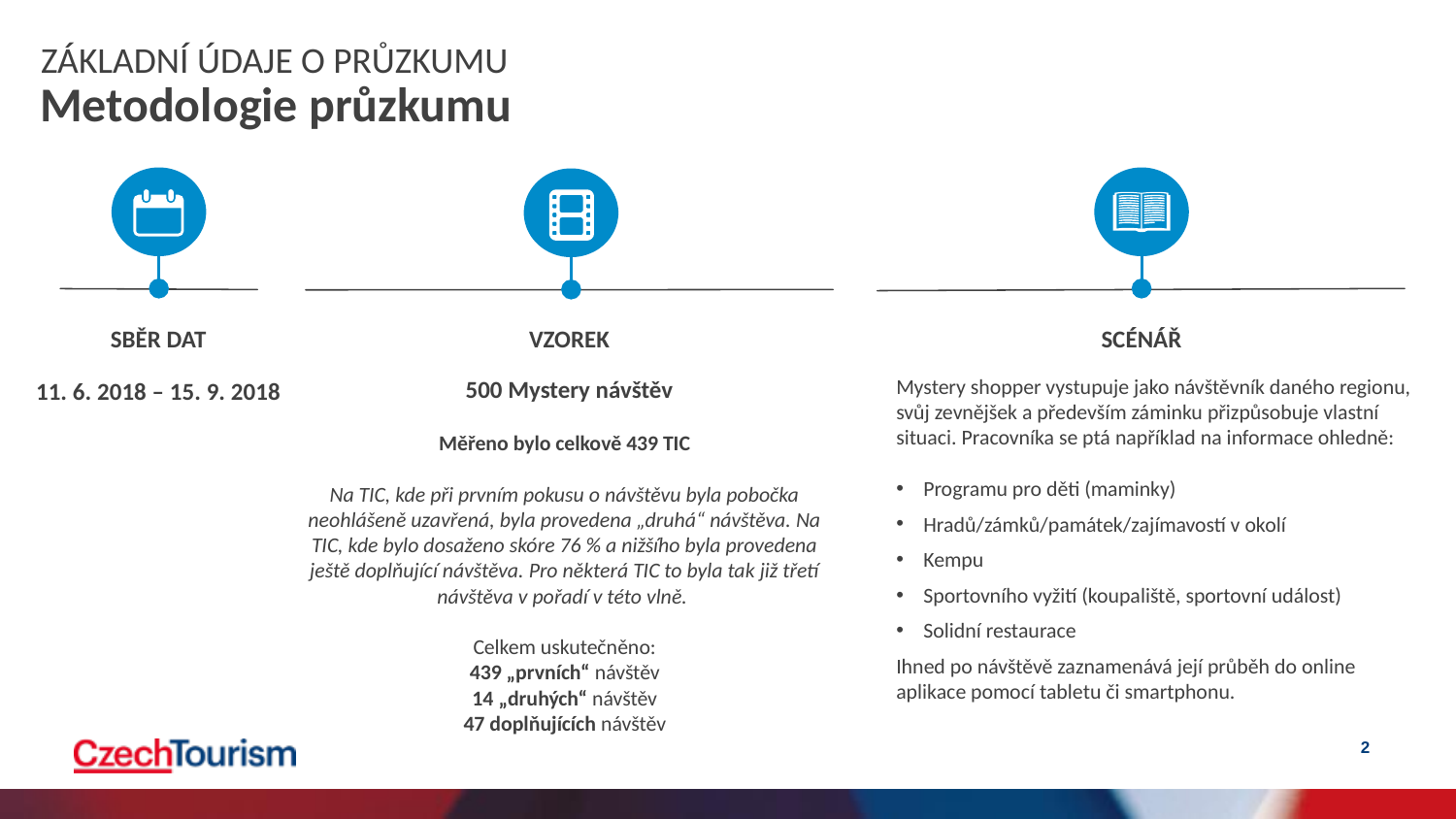

ZÁKLADNÍ ÚDAJE O PRŮZKUMU
Metodologie průzkumu

SBĚR DAT
11. 6. 2018 – 15. 9. 2018

SCÉNÁŘ
Mystery shopper vystupuje jako návštěvník daného regionu, svůj zevnějšek a především záminku přizpůsobuje vlastní situaci. Pracovníka se ptá například na informace ohledně:
Programu pro děti (maminky)
Hradů/zámků/památek/zajímavostí v okolí
Kempu
Sportovního vyžití (koupaliště, sportovní událost)
Solidní restaurace
Ihned po návštěvě zaznamenává její průběh do online aplikace pomocí tabletu či smartphonu.

VZOREK
500 Mystery návštěv
Měřeno bylo celkově 439 TIC

Na TIC, kde při prvním pokusu o návštěvu byla pobočka neohlášeně uzavřená, byla provedena „druhá“ návštěva. Na TIC, kde bylo dosaženo skóre 76 % a nižšího byla provedena ještě doplňující návštěva. Pro některá TIC to byla tak již třetí návštěva v pořadí v této vlně.

Celkem uskutečněno:
439 „prvních“ návštěv
14 „druhých“ návštěv
47 doplňujících návštěv
2